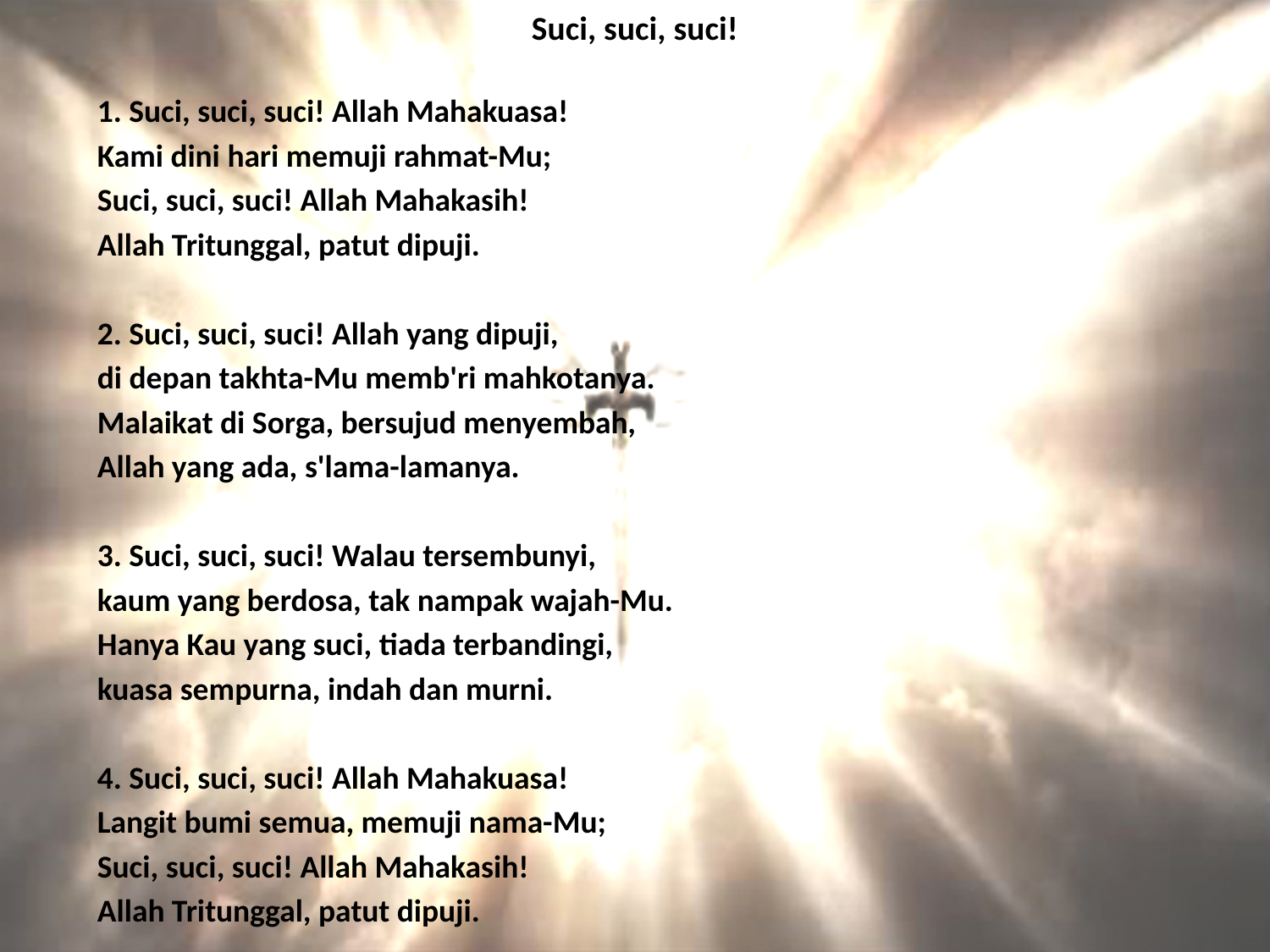

# Suci, suci, suci!
1. Suci, suci, suci! Allah Mahakuasa!
Kami dini hari memuji rahmat-Mu;
Suci, suci, suci! Allah Mahakasih!
Allah Tritunggal, patut dipuji.

2. Suci, suci, suci! Allah yang dipuji,
di depan takhta-Mu memb'ri mahkotanya.
Malaikat di Sorga, bersujud menyembah,
Allah yang ada, s'lama-lamanya.

3. Suci, suci, suci! Walau tersembunyi,
kaum yang berdosa, tak nampak wajah-Mu.
Hanya Kau yang suci, tiada terbandingi,
kuasa sempurna, indah dan murni.

4. Suci, suci, suci! Allah Mahakuasa!
Langit bumi semua, memuji nama-Mu;
Suci, suci, suci! Allah Mahakasih!
Allah Tritunggal, patut dipuji.